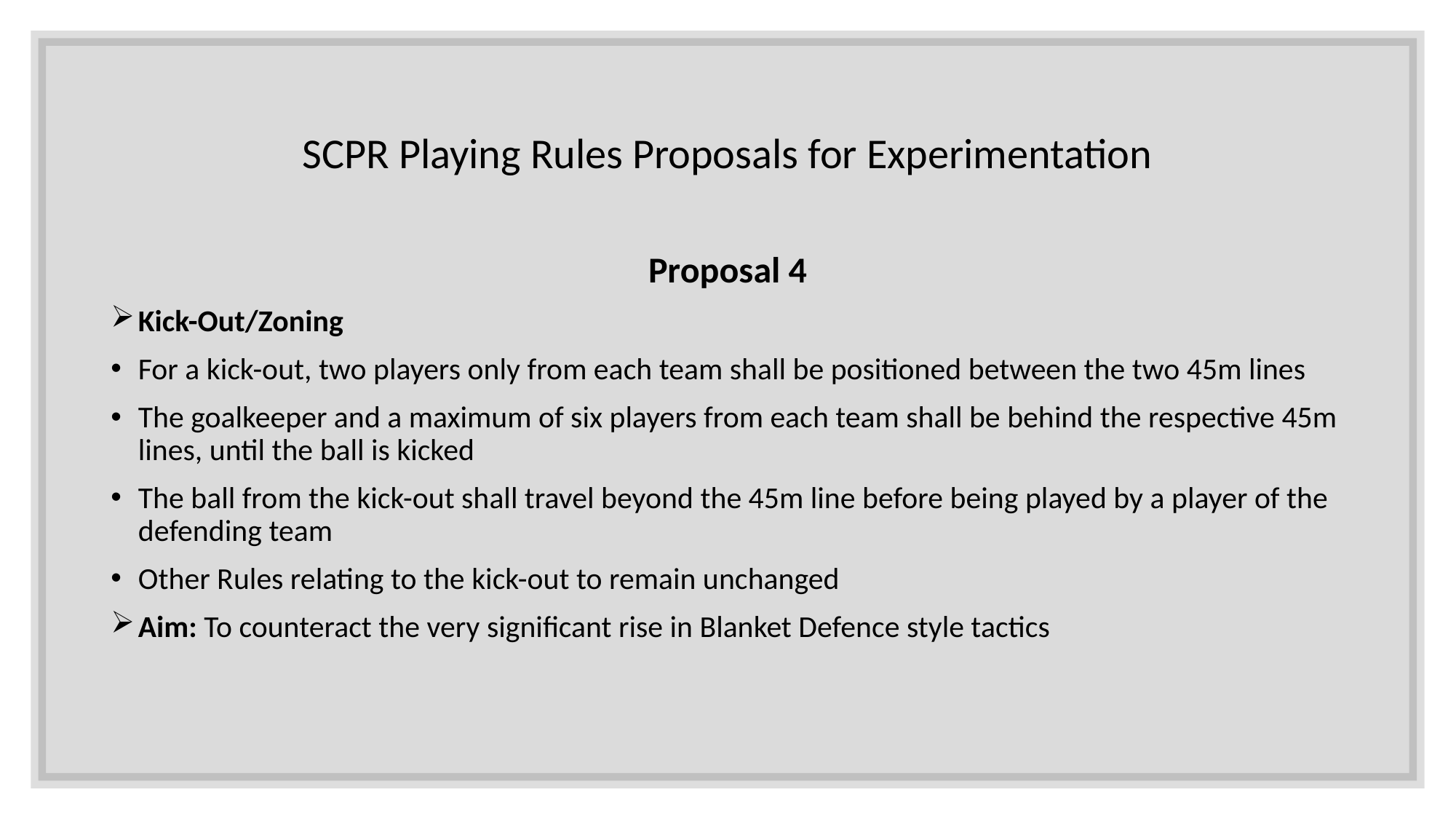

SCPR Playing Rules Proposals for Experimentation
Proposal 4
Kick-Out/Zoning
For a kick-out, two players only from each team shall be positioned between the two 45m lines
The goalkeeper and a maximum of six players from each team shall be behind the respective 45m lines, until the ball is kicked
The ball from the kick-out shall travel beyond the 45m line before being played by a player of the defending team
Other Rules relating to the kick-out to remain unchanged
Aim: To counteract the very significant rise in Blanket Defence style tactics